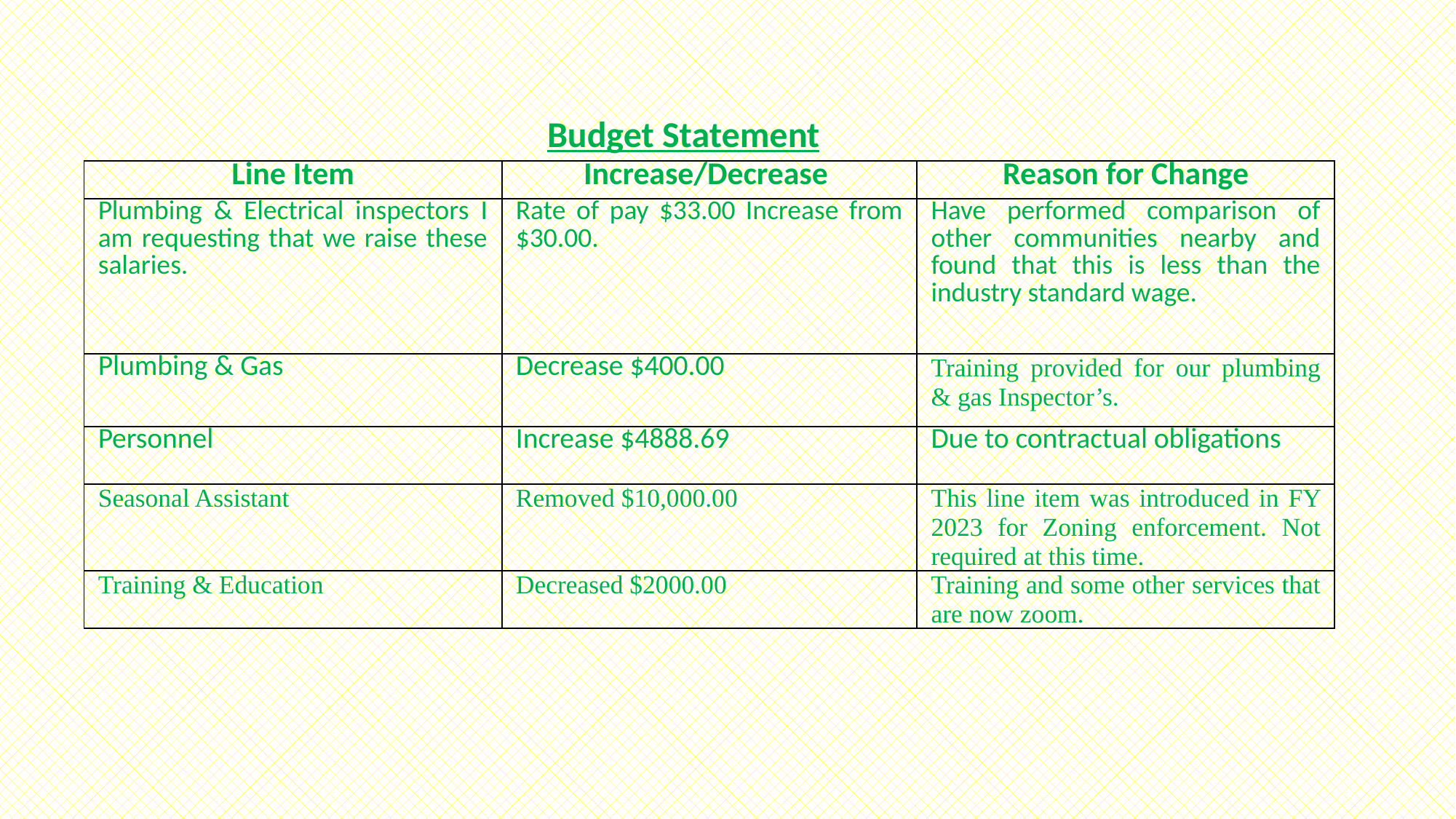

Budget Statement
| Line Item | Increase/Decrease | Reason for Change |
| --- | --- | --- |
| Plumbing & Electrical inspectors I am requesting that we raise these salaries. | Rate of pay $33.00 Increase from $30.00. | Have performed comparison of other communities nearby and found that this is less than the industry standard wage. |
| Plumbing & Gas | Decrease $400.00 | Training provided for our plumbing & gas Inspector’s. |
| Personnel | Increase $4888.69 | Due to contractual obligations |
| Seasonal Assistant | Removed $10,000.00 | This line item was introduced in FY 2023 for Zoning enforcement. Not required at this time. |
| Training & Education | Decreased $2000.00 | Training and some other services that are now zoom. |